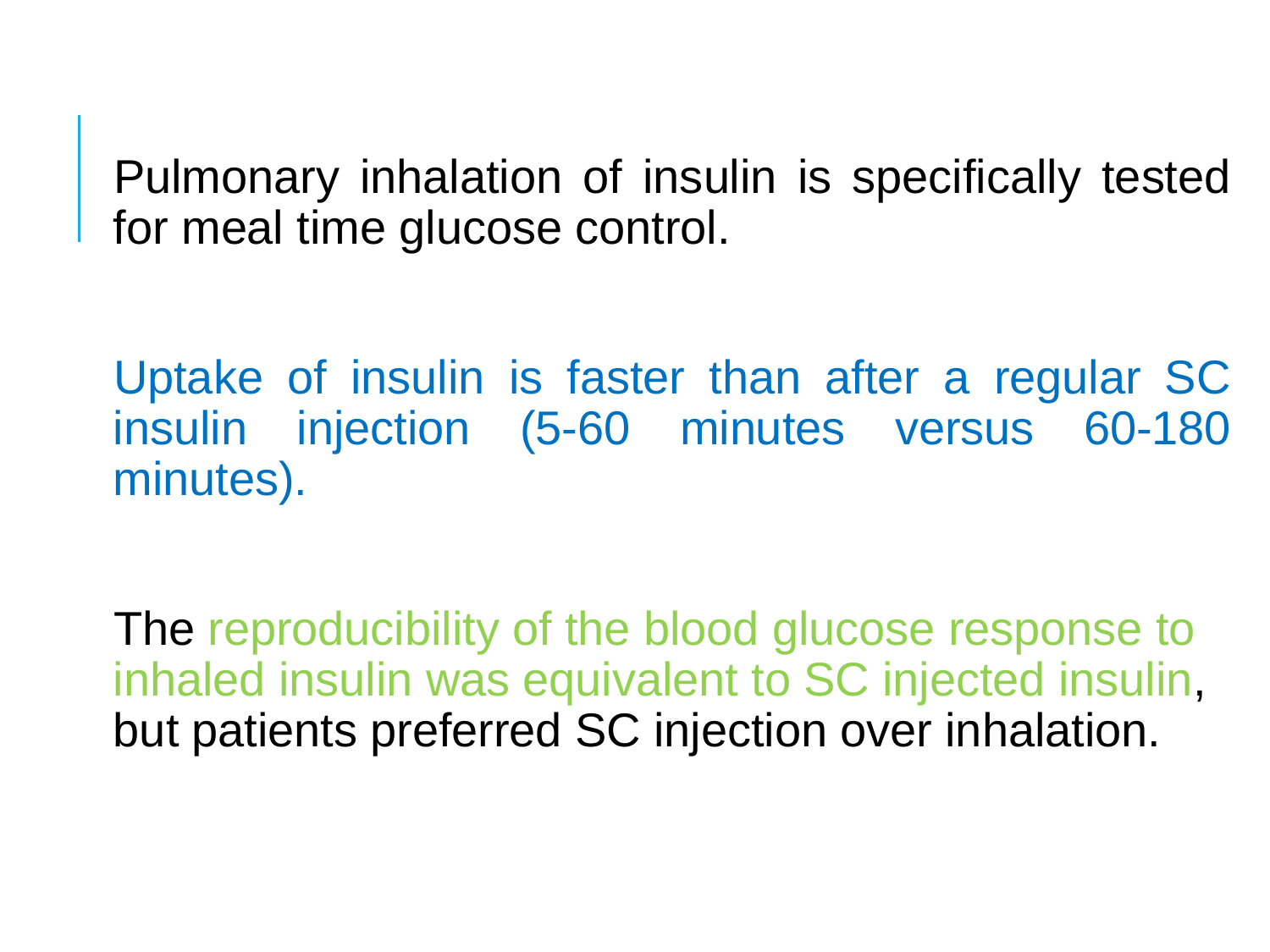

Pulmonary inhalation of insulin is specifically tested for meal time glucose control.

Uptake of insulin is faster than after a regular SC insulin injection (5-60 minutes versus 60-180 minutes).

The reproducibility of the blood glucose response to inhaled insulin was equivalent to SC injected insulin, but patients preferred SC injection over inhalation.